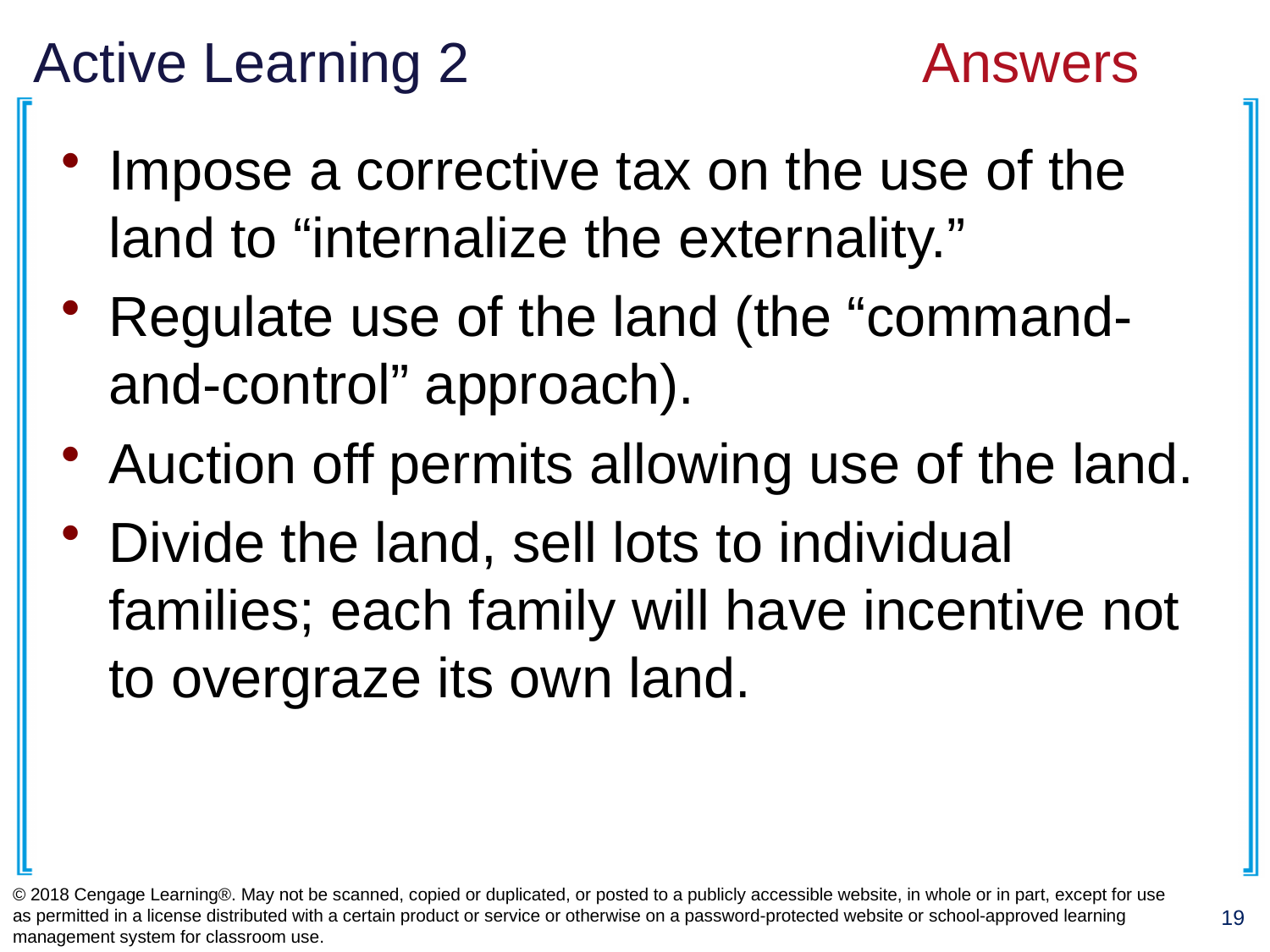

# Active Learning 2 				Answers
Impose a corrective tax on the use of the land to “internalize the externality.”
Regulate use of the land (the “command-and-control” approach).
Auction off permits allowing use of the land.
Divide the land, sell lots to individual families; each family will have incentive not to overgraze its own land.
© 2018 Cengage Learning®. May not be scanned, copied or duplicated, or posted to a publicly accessible website, in whole or in part, except for use as permitted in a license distributed with a certain product or service or otherwise on a password-protected website or school-approved learning management system for classroom use.
19